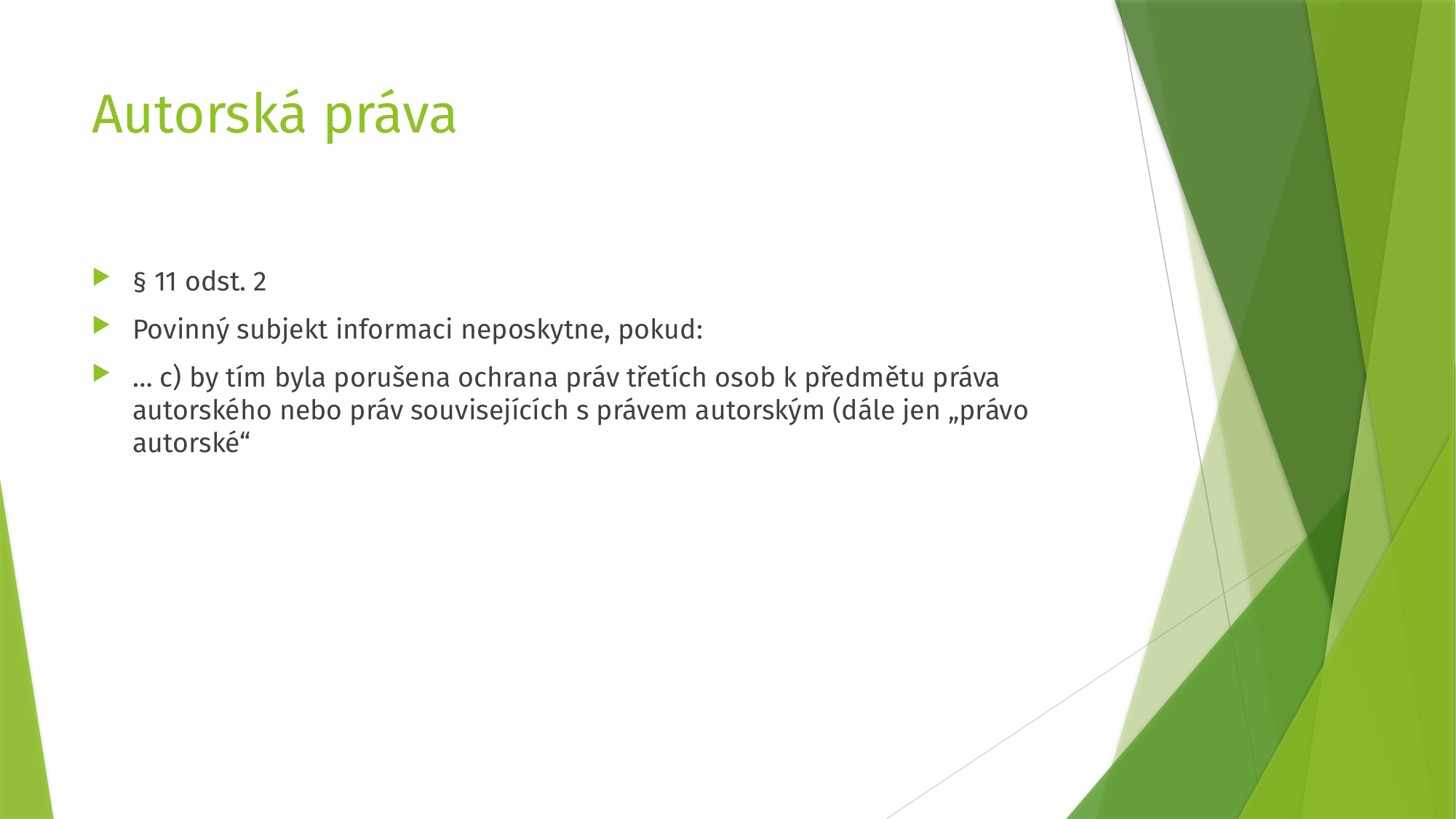

# Autorská práva
§ 11 odst. 2
Povinný subjekt informaci neposkytne, pokud:
… c) by tím byla porušena ochrana práv třetích osob k předmětu práva autorského nebo práv souvisejících s právem autorským (dále jen „právo autorské“